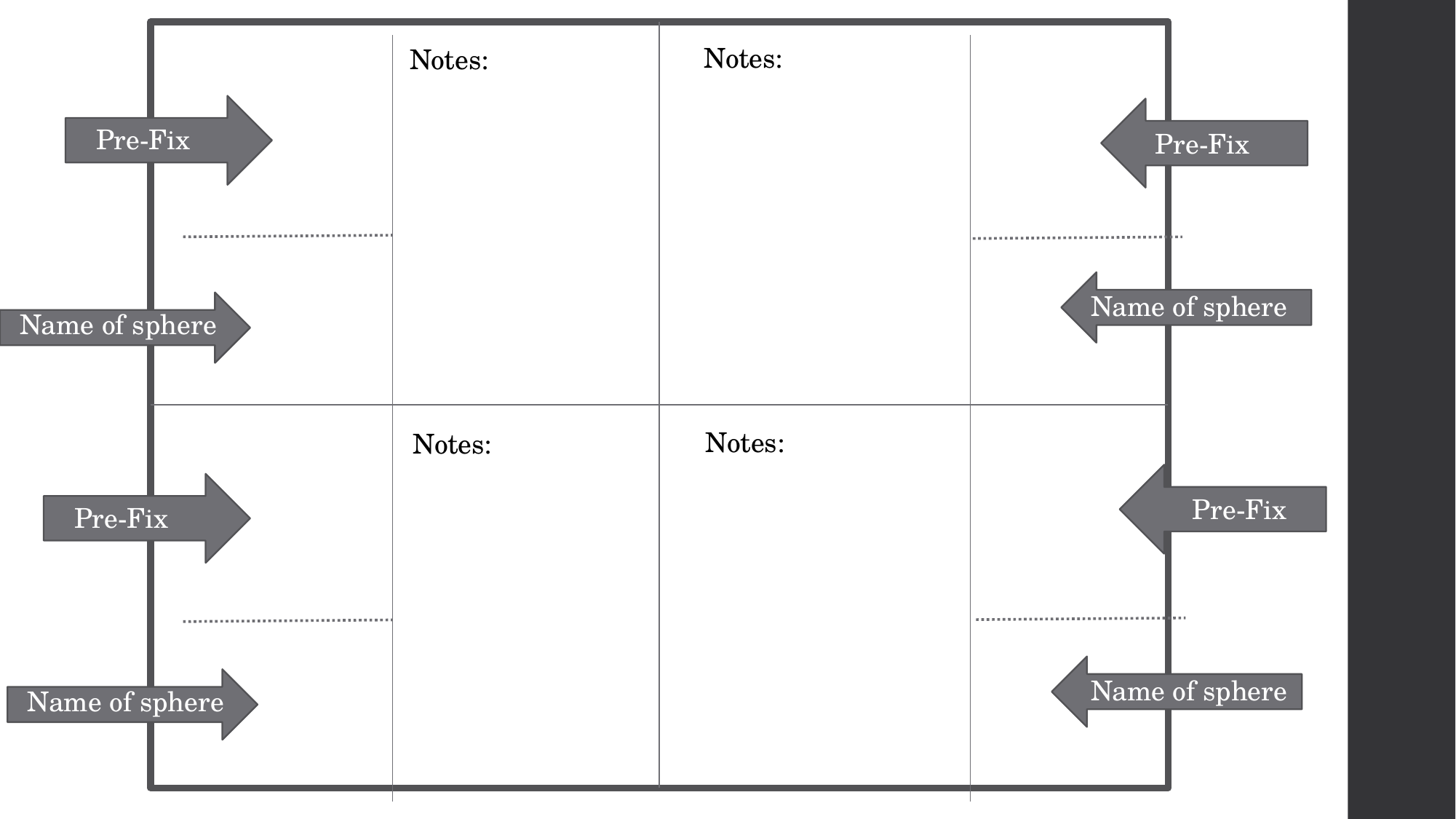

Notes:
Notes:

Pre-Fix
Pre-Fix

Name of sphere

Name of sphere
Notes:
Notes:

Pre-Fix
Pre-Fix

Name of sphere

Name of sphere